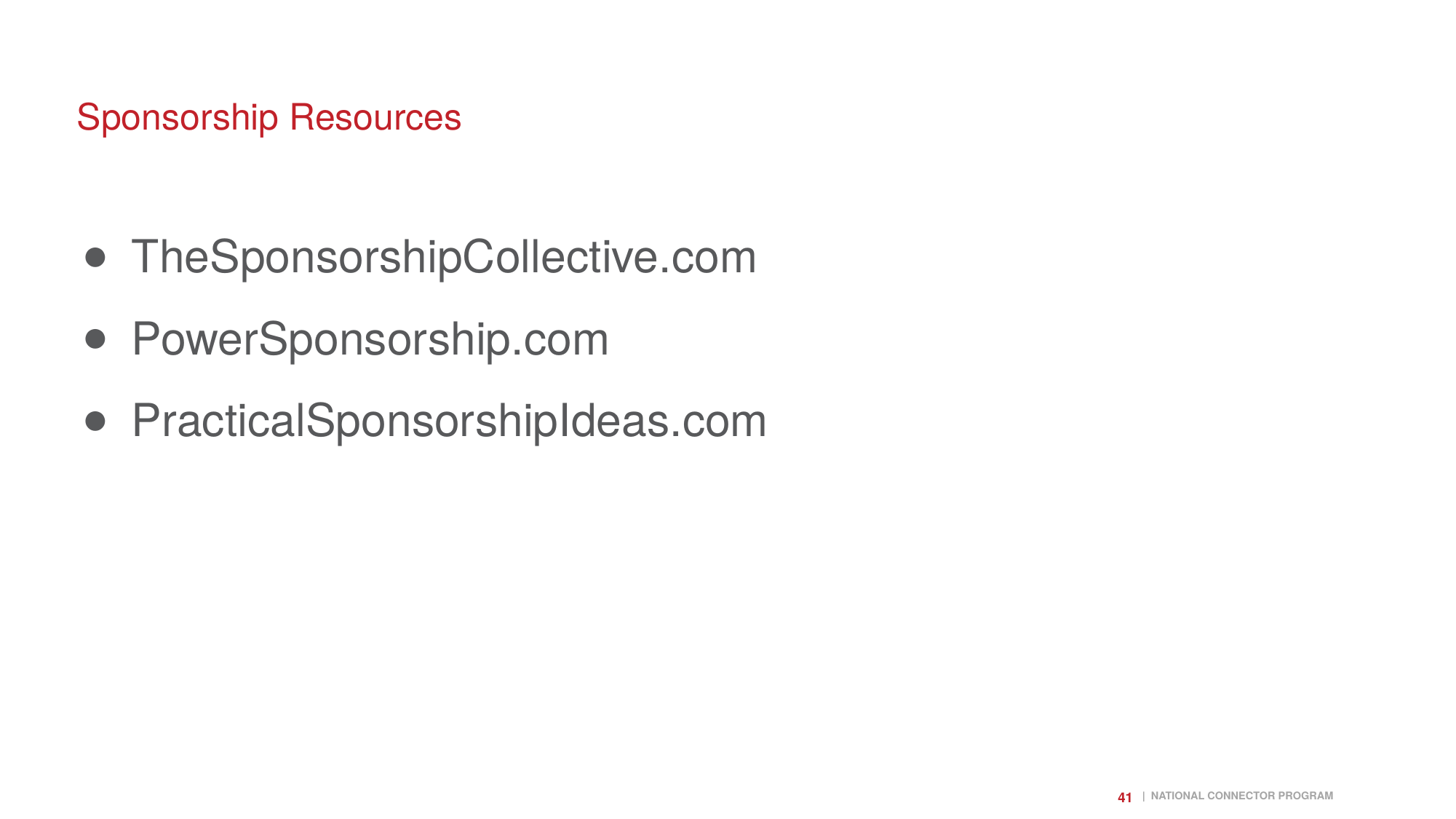

# Sponsorship Resources
TheSponsorshipCollective.com
PowerSponsorship.com
PracticalSponsorshipIdeas.com

41